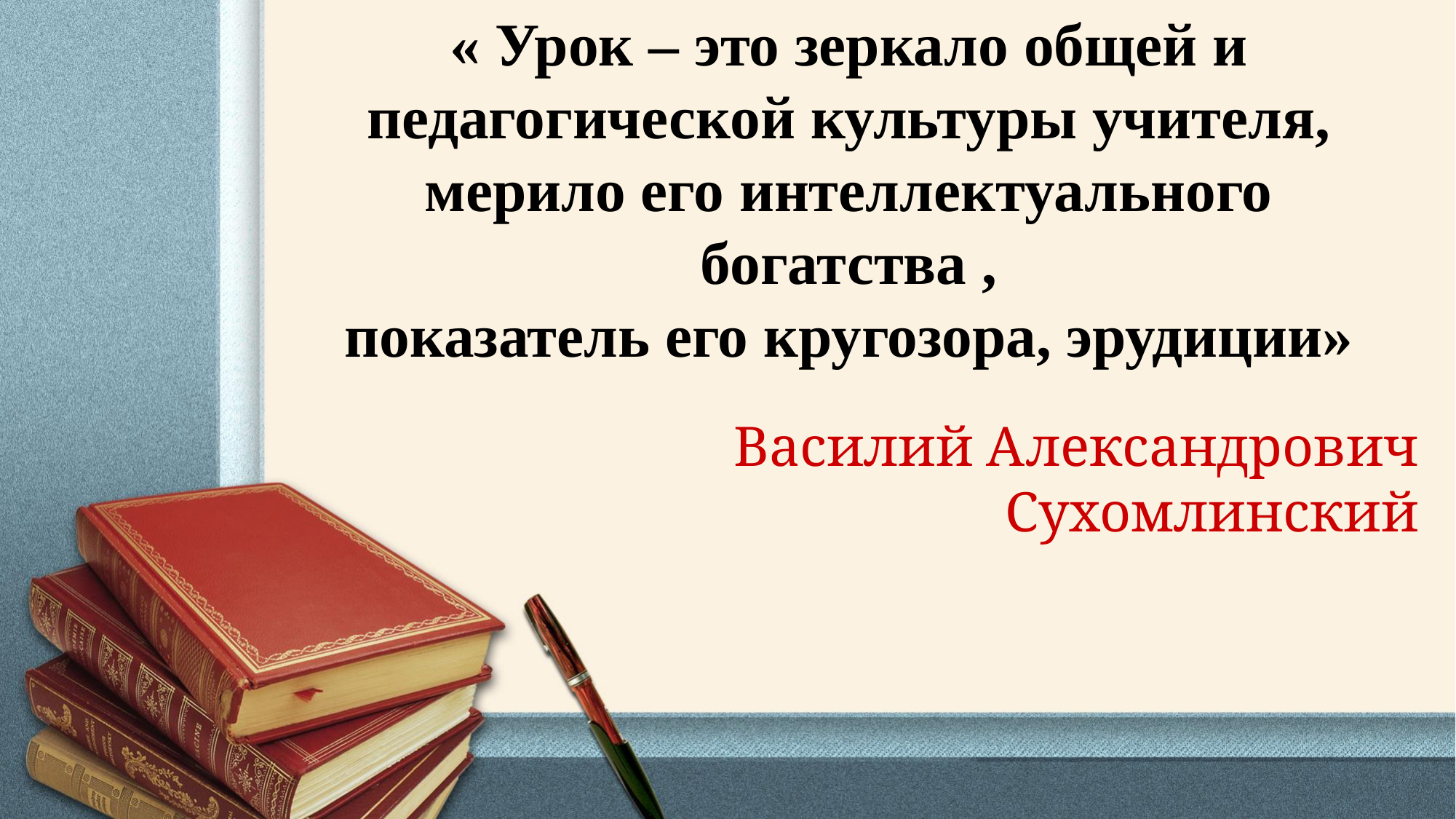

« Урок – это зеркало общей и
педагогической культуры учителя,
мерило его интеллектуального богатства ,
показатель его кругозора, эрудиции»

Василий Александрович Сухомлинский